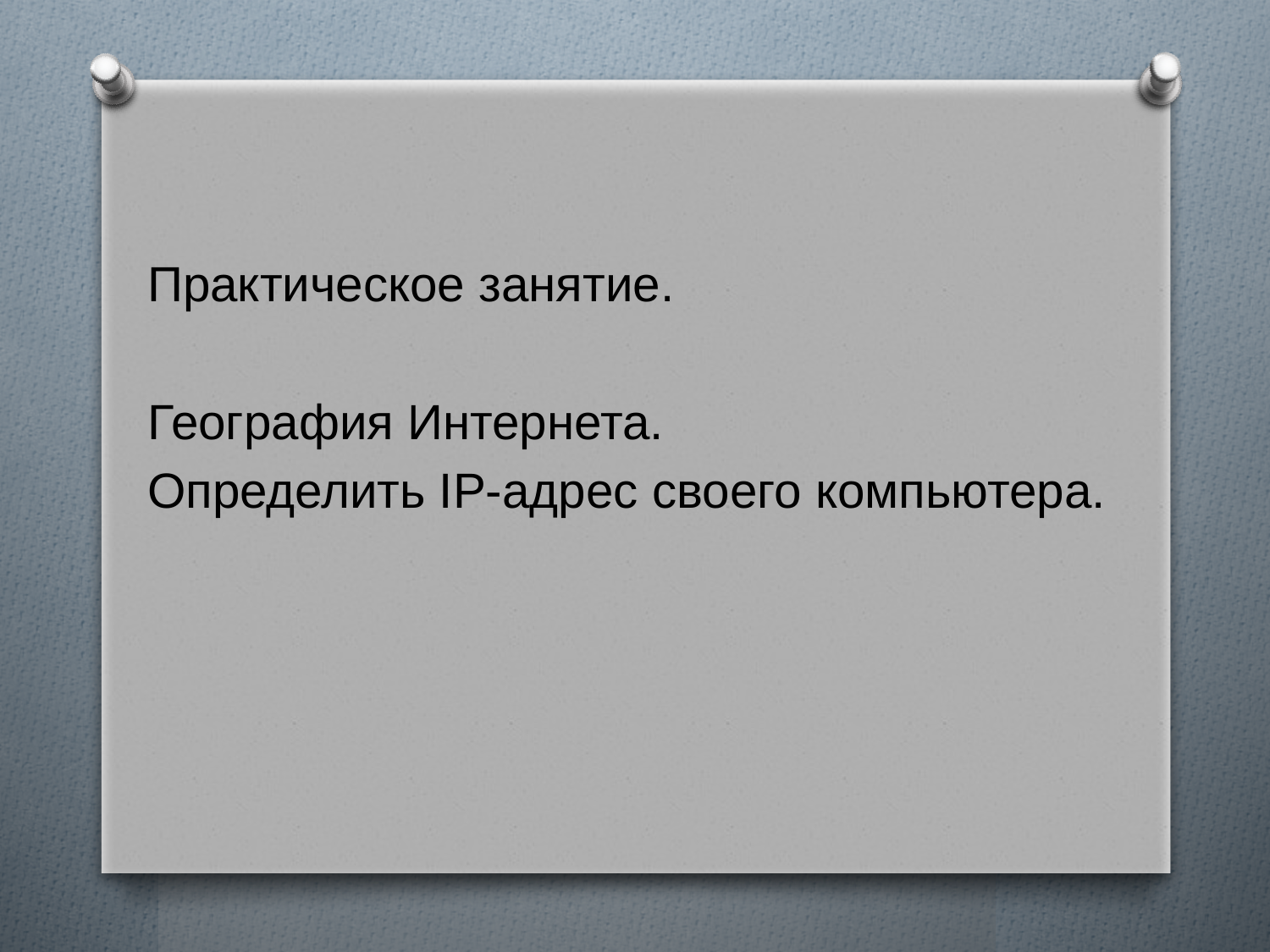

Практическое занятие.

География Интернета.
Определить IP-адрес своего компьютера.